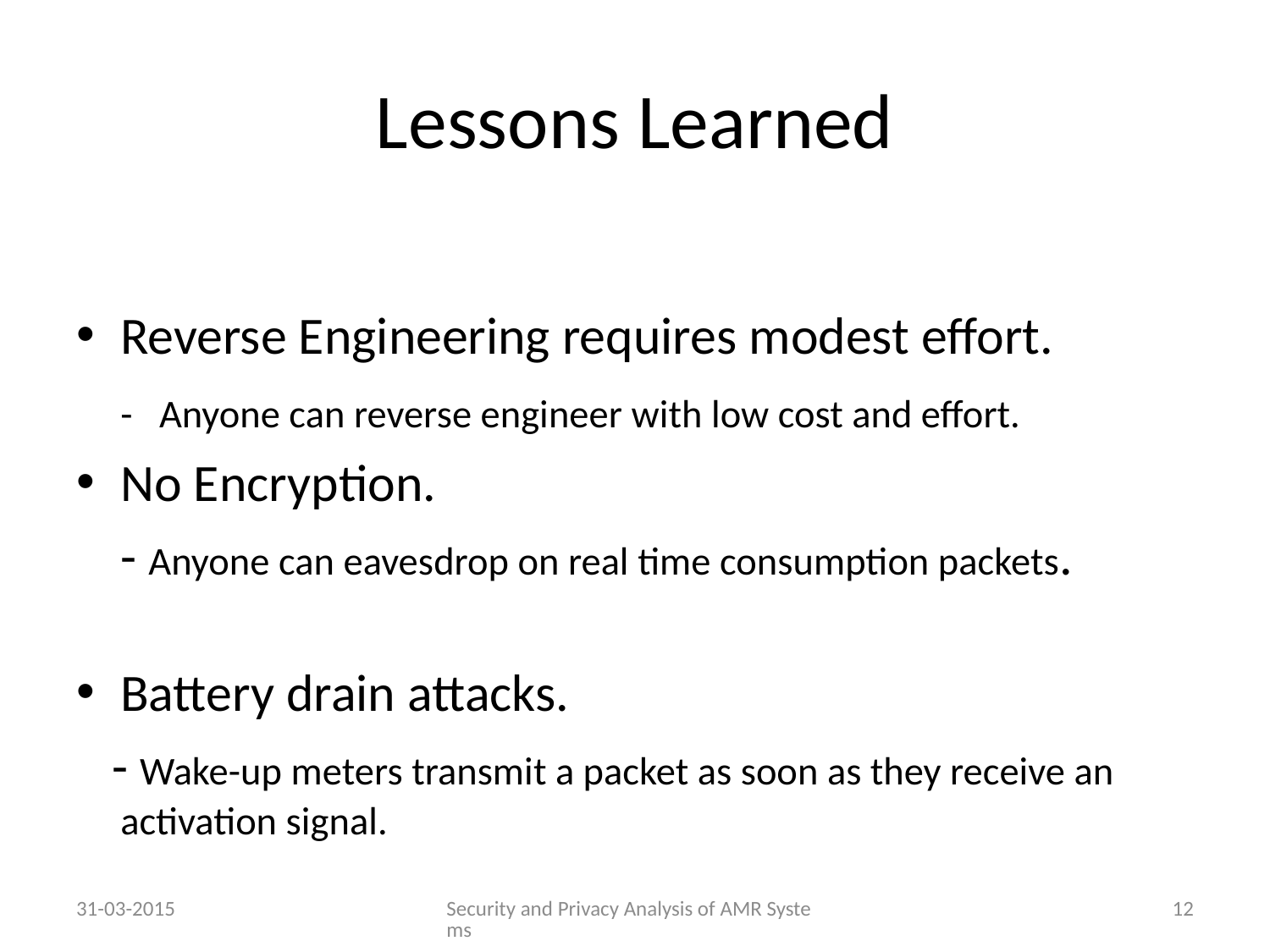

# Lessons Learned

Reverse Engineering requires modest effort.
	-   Anyone can reverse engineer with low cost and effort.
No Encryption.
 	- Anyone can eavesdrop on real time consumption packets.
Battery drain attacks.
   - Wake-up meters transmit a packet as soon as they receive an activation signal.

31-03-2015
Security and Privacy Analysis of AMR Systems
12